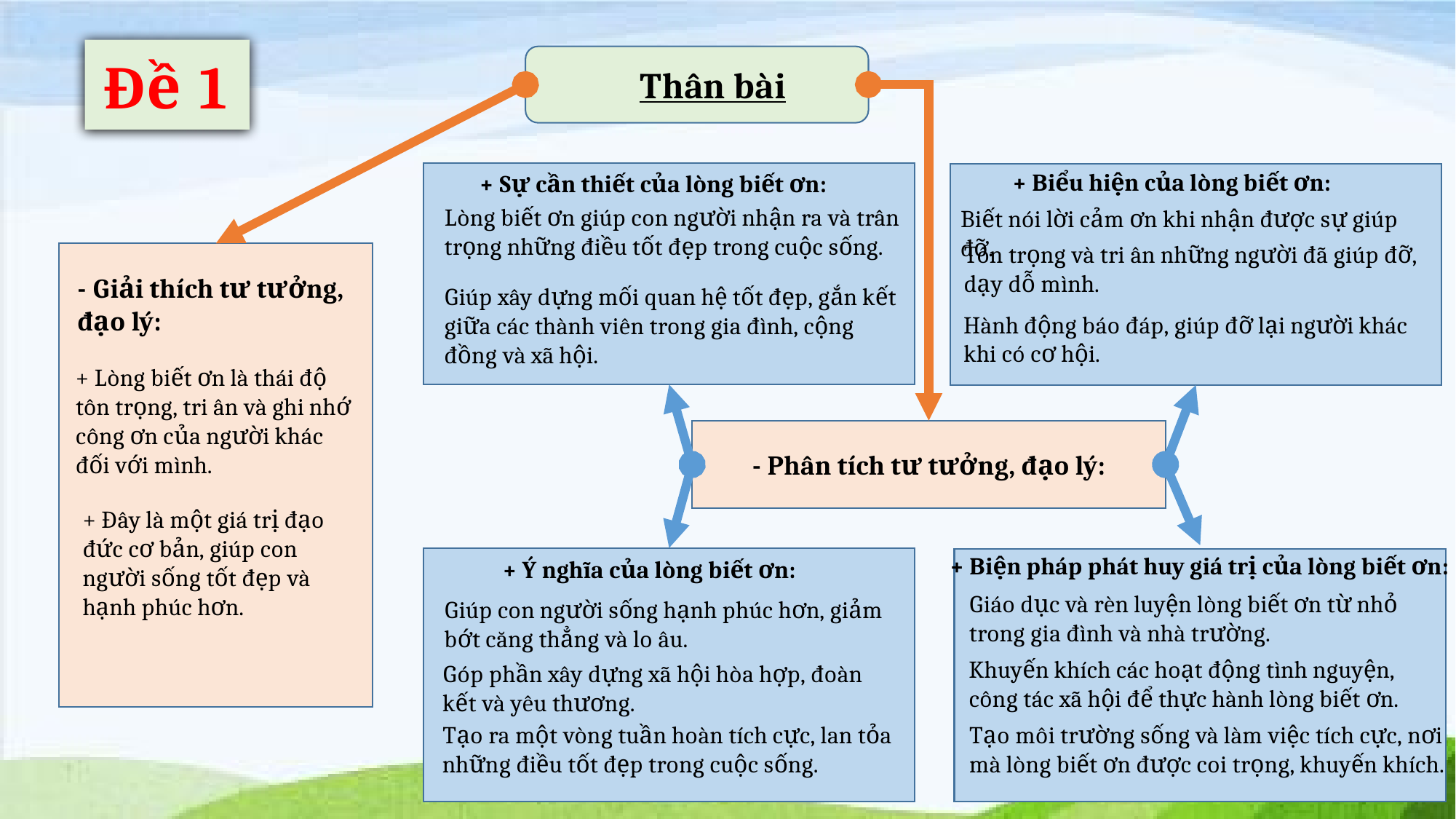

Đề 1

Thân bài
+ Biểu hiện của lòng biết ơn:

+ Sự cần thiết của lòng biết ơn:
Lòng biết ơn giúp con người nhận ra và trân trọng những điều tốt đẹp trong cuộc sống.
Biết nói lời cảm ơn khi nhận được sự giúp đỡ.
Tôn trọng và tri ân những người đã giúp đỡ, dạy dỗ mình.

- Giải thích tư tưởng, đạo lý:
Giúp xây dựng mối quan hệ tốt đẹp, gắn kết giữa các thành viên trong gia đình, cộng đồng và xã hội.
Hành động báo đáp, giúp đỡ lại người khác khi có cơ hội.
+ Lòng biết ơn là thái độ tôn trọng, tri ân và ghi nhớ công ơn của người khác đối với mình.

- Phân tích tư tưởng, đạo lý:
+ Đây là một giá trị đạo đức cơ bản, giúp con người sống tốt đẹp và hạnh phúc hơn.
+ Biện pháp phát huy giá trị của lòng biết ơn:
+ Ý nghĩa của lòng biết ơn:
Giáo dục và rèn luyện lòng biết ơn từ nhỏ trong gia đình và nhà trường.
Giúp con người sống hạnh phúc hơn, giảm bớt căng thẳng và lo âu.
Khuyến khích các hoạt động tình nguyện, công tác xã hội để thực hành lòng biết ơn.
Góp phần xây dựng xã hội hòa hợp, đoàn kết và yêu thương.
Tạo môi trường sống và làm việc tích cực, nơi mà lòng biết ơn được coi trọng, khuyến khích.
Tạo ra một vòng tuần hoàn tích cực, lan tỏa những điều tốt đẹp trong cuộc sống.